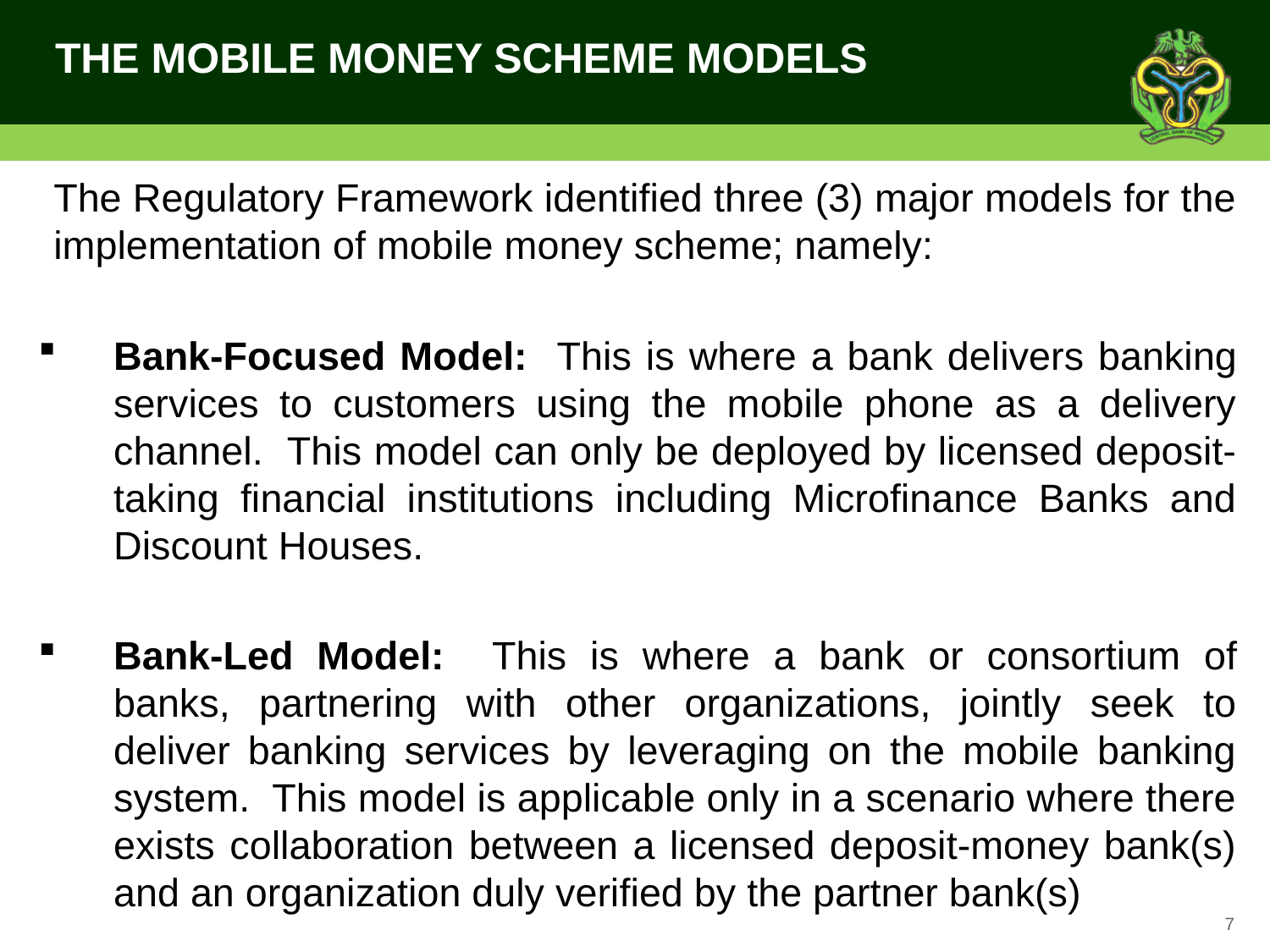

# THE MOBILE MONEY SCHEME MODELS
The Regulatory Framework identified three (3) major models for the implementation of mobile money scheme; namely:

Bank-Focused Model:  This is where a bank delivers banking services to customers using the mobile phone as a delivery channel.  This model can only be deployed by licensed deposit-taking financial institutions including Microfinance Banks and Discount Houses.

Bank-Led Model:  This is where a bank or consortium of banks, partnering with other organizations, jointly seek to deliver banking services by leveraging on the mobile banking system.  This model is applicable only in a scenario where there exists collaboration between a licensed deposit-money bank(s) and an organization duly verified by the partner bank(s)